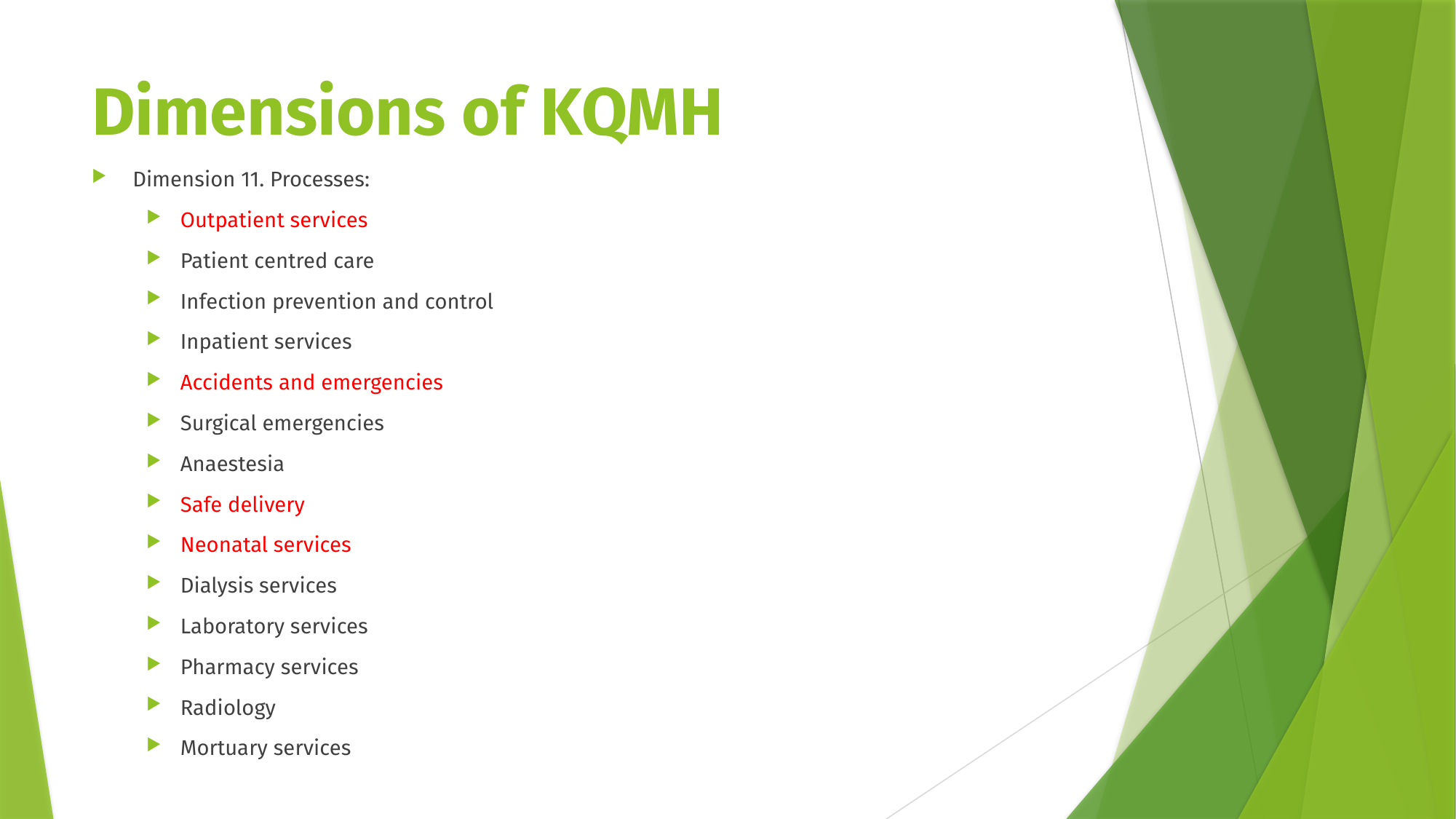

# Dimensions of KQMH
Dimension 11. Processes:
Outpatient services
Patient centred care
Infection prevention and control
Inpatient services
Accidents and emergencies
Surgical emergencies
Anaestesia
Safe delivery
Neonatal services
Dialysis services
Laboratory services
Pharmacy services
Radiology
Mortuary services